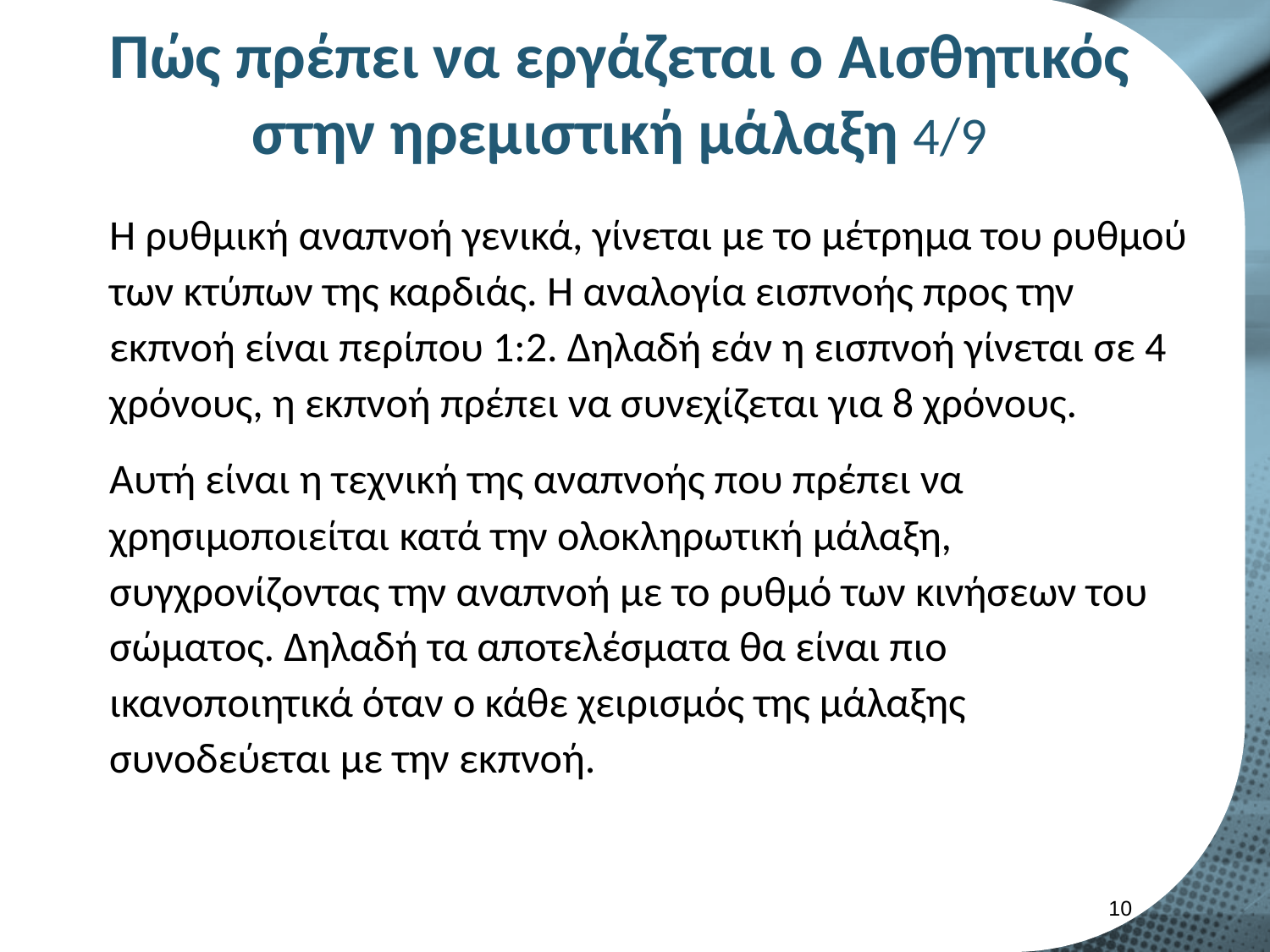

# Πώς πρέπει να εργάζεται ο Αισθητικός στην ηρεμιστική μάλαξη 4/9
Η ρυθμική αναπνοή γενικά, γίνεται με το μέτρημα του ρυθμού των κτύπων της καρδιάς. Η αναλογία εισπνοής προς την εκπνοή είναι περίπου 1:2. Δηλαδή εάν η εισπνοή γίνεται σε 4 χρόνους, η εκπνοή πρέπει να συνεχίζεται για 8 χρόνους.
Αυτή είναι η τεχνική της αναπνοής που πρέπει να χρησιμοποιείται κατά την ολοκληρωτική μάλαξη, συγχρονίζοντας την αναπνοή με το ρυθμό των κινήσεων του σώματος. Δηλαδή τα αποτελέσματα θα είναι πιο ικανοποιητικά όταν ο κάθε χειρισμός της μάλαξης συνοδεύεται με την εκπνοή.
10